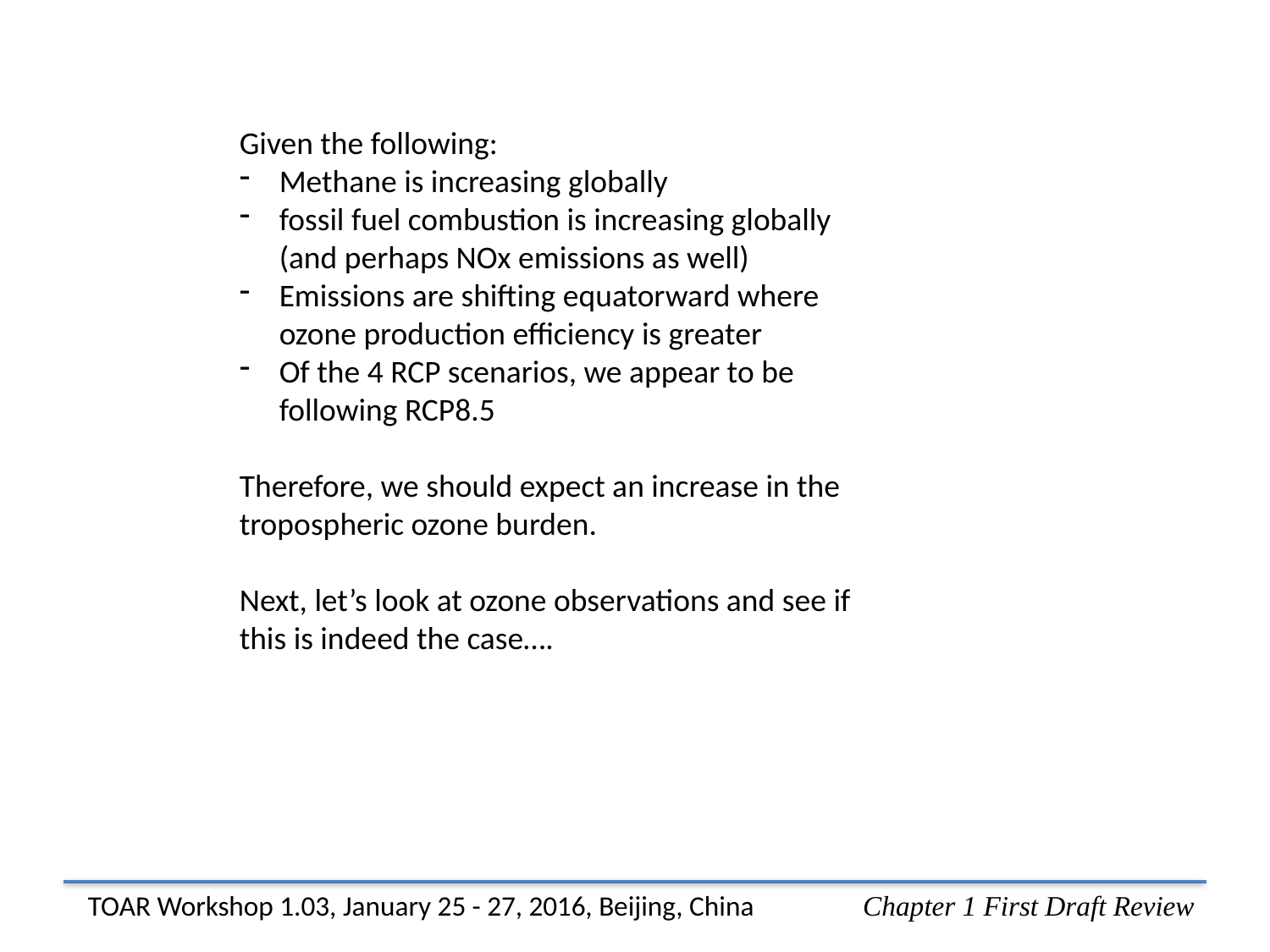

Given the following:
Methane is increasing globally
fossil fuel combustion is increasing globally (and perhaps NOx emissions as well)
Emissions are shifting equatorward where ozone production efficiency is greater
Of the 4 RCP scenarios, we appear to be following RCP8.5

Therefore, we should expect an increase in the tropospheric ozone burden.

Next, let’s look at ozone observations and see if this is indeed the case….